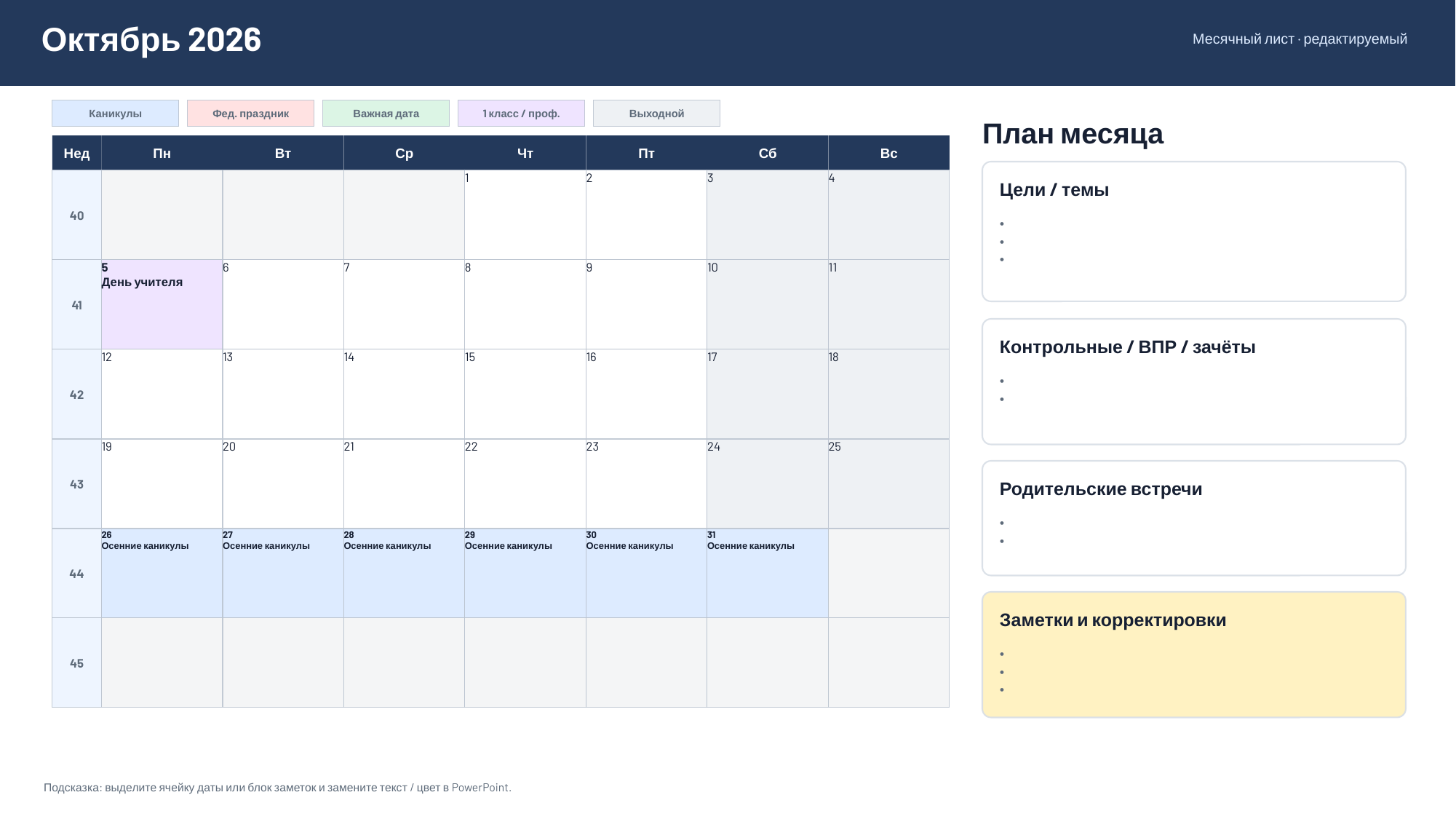

Октябрь 2026
Месячный лист · редактируемый
Каникулы
Фед. праздник
Важная дата
1 класс / проф.
Выходной
План месяца
Нед
Пн
Вт
Ср
Чт
Пт
Сб
Вс

40

1
2
3
4
Цели / темы
•
•
•
41
5
День учителя
6
7
8
9
10
11

Контрольные / ВПР / зачёты
42
12
13
14
15
16
17
18
•
•
43
19
20
21
22
23
24
25

Родительские встречи
•
•
44
26
Осенние каникулы
27
Осенние каникулы
28
Осенние каникулы
29
Осенние каникулы
30
Осенние каникулы
31
Осенние каникулы

Заметки и корректировки
45

•
•
•
Подсказка: выделите ячейку даты или блок заметок и замените текст / цвет в PowerPoint.